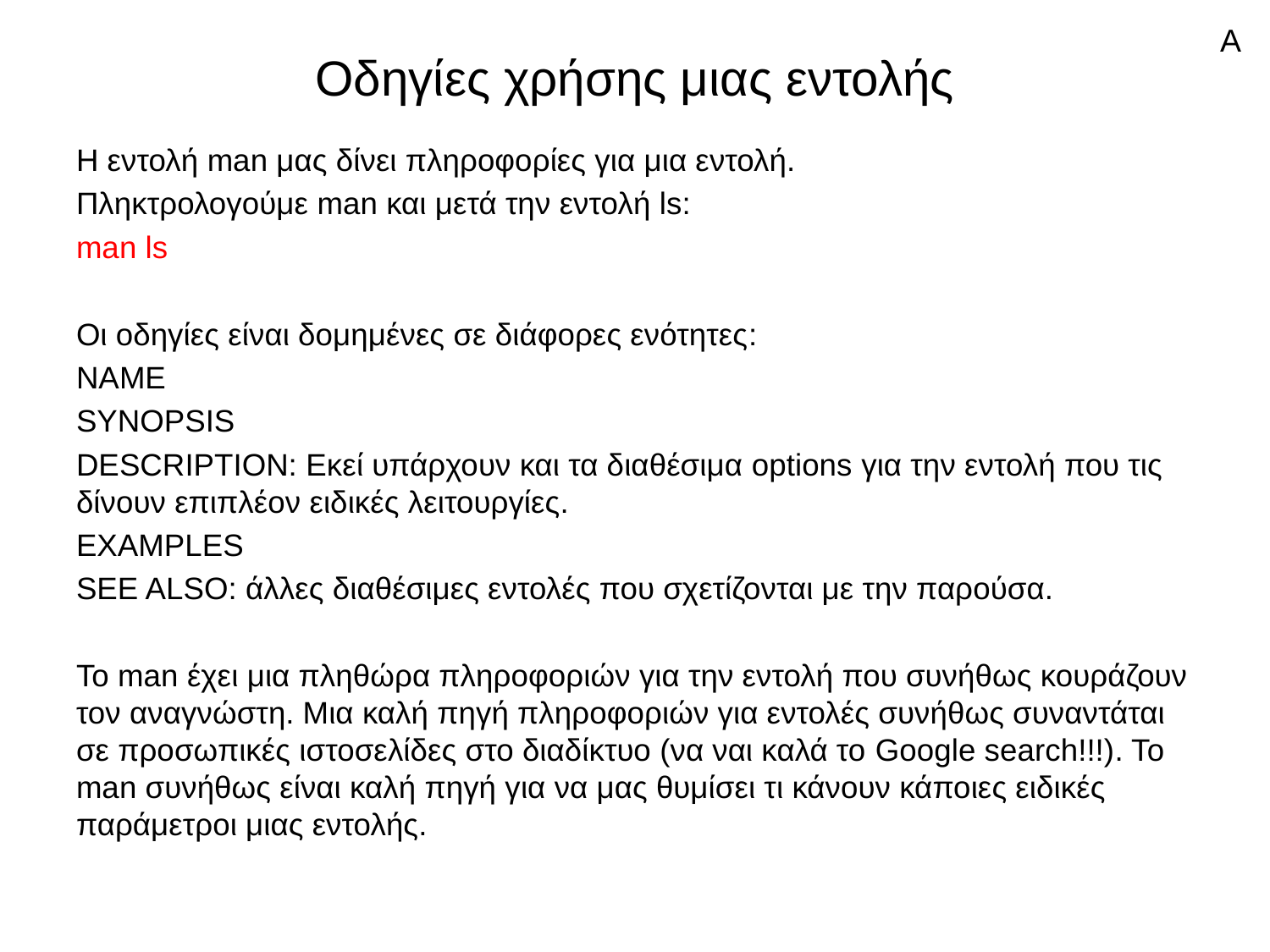

Α
# Οδηγίες χρήσης μιας εντολής
Η εντολή man μας δίνει πληροφορίες για μια εντολή.
Πληκτρολογούμε man και μετά την εντολή ls:
man ls

Οι οδηγίες είναι δομημένες σε διάφορες ενότητες:
NAME
SYNOPSIS
DESCRIPTION: Εκεί υπάρχουν και τα διαθέσιμα options για την εντολή που τις δίνουν επιπλέον ειδικές λειτουργίες.
EXAMPLES
SEE ALSO: άλλες διαθέσιμες εντολές που σχετίζονται με την παρούσα.

Το man έχει μια πληθώρα πληροφοριών για την εντολή που συνήθως κουράζουν τον αναγνώστη. Μια καλή πηγή πληροφοριών για εντολές συνήθως συναντάται σε προσωπικές ιστοσελίδες στο διαδίκτυο (να ναι καλά το Google search!!!). Το man συνήθως είναι καλή πηγή για να μας θυμίσει τι κάνουν κάποιες ειδικές παράμετροι μιας εντολής.